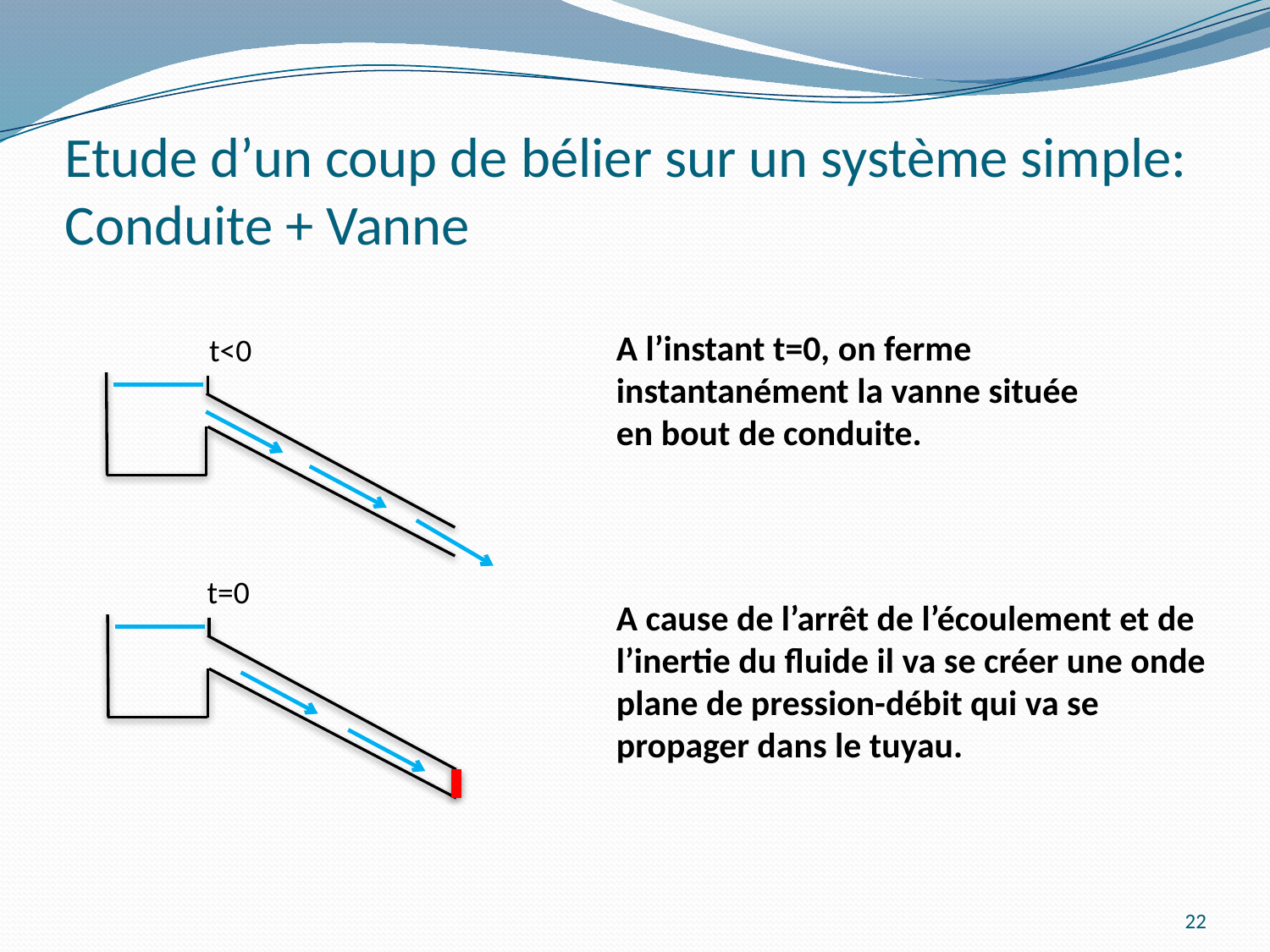

# Etude d’un coup de bélier sur un système simple: Conduite + Vanne
A l’instant t=0, on ferme instantanément la vanne située en bout de conduite.
t<0
t=0
A cause de l’arrêt de l’écoulement et de l’inertie du fluide il va se créer une onde plane de pression-débit qui va se propager dans le tuyau.

22